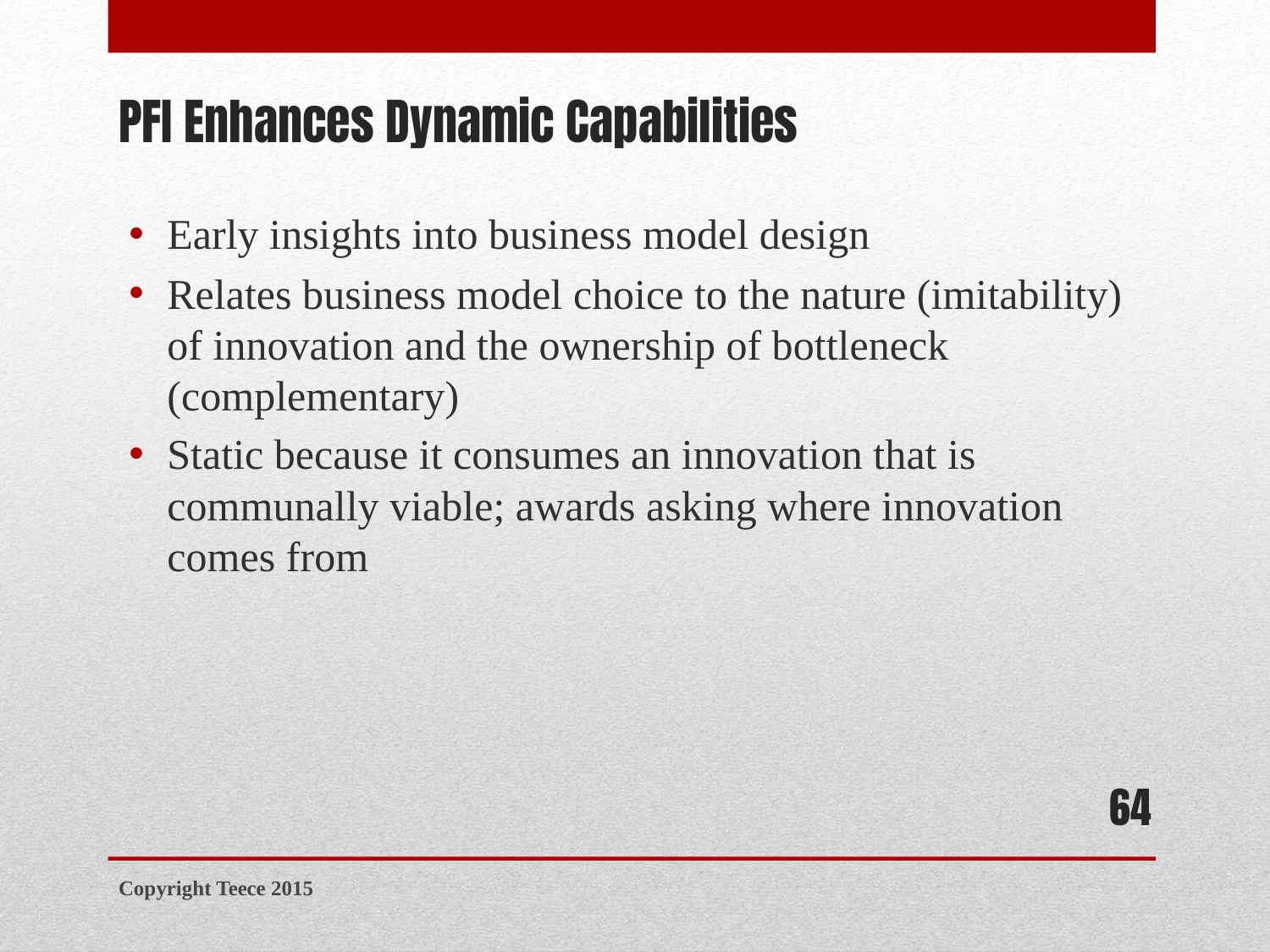

# PFI Enhances Dynamic Capabilities
Early insights into business model design
Relates business model choice to the nature (imitability) of innovation and the ownership of bottleneck (complementary)
Static because it consumes an innovation that is communally viable; awards asking where innovation comes from
64
Copyright Teece 2015